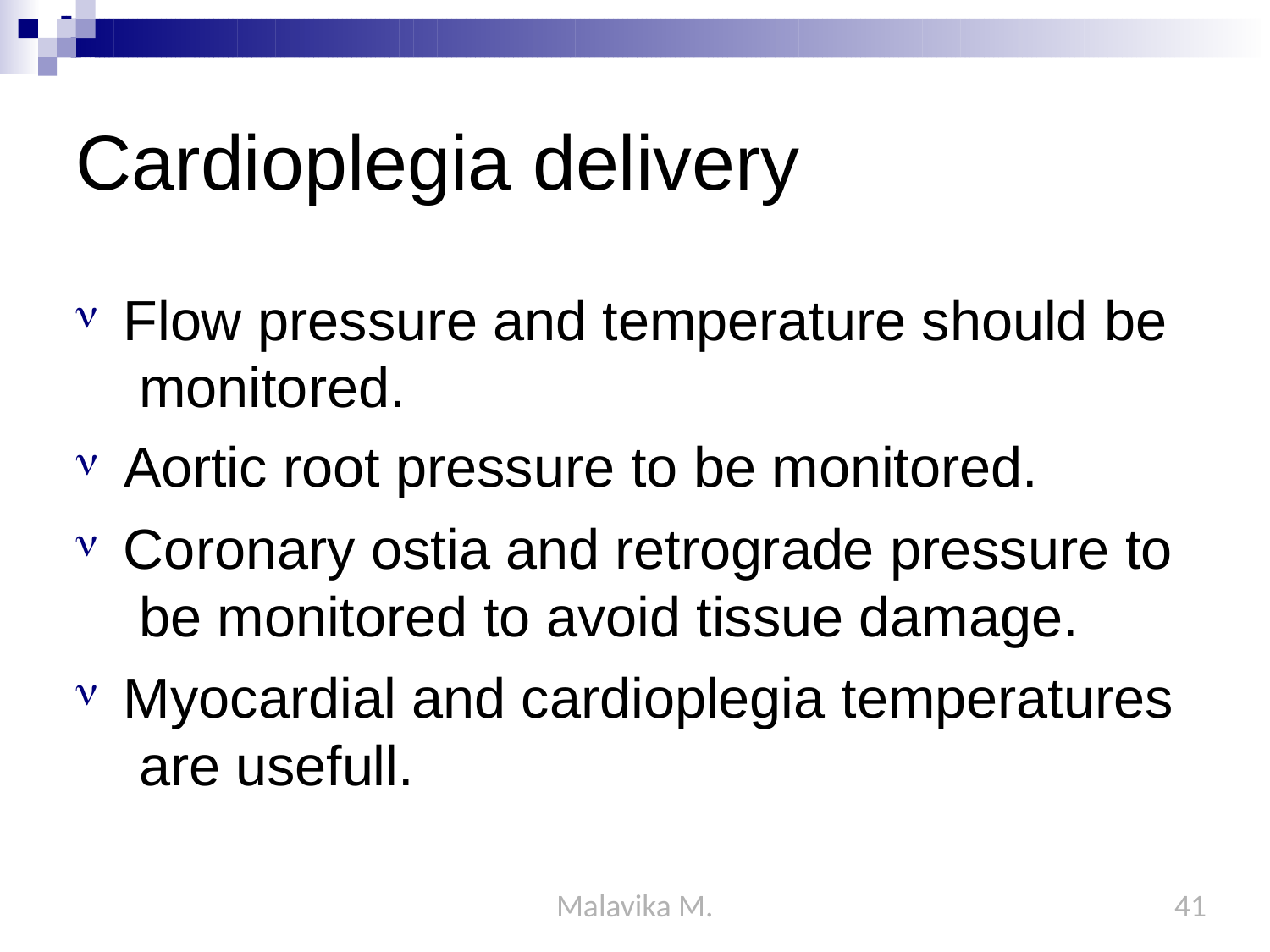

# Cardioplegia delivery
Flow pressure and temperature should be  monitored.
Aortic root pressure to be monitored.
Coronary ostia and retrograde pressure to  be monitored to avoid tissue damage.
Myocardial and cardioplegia temperatures  are usefull.
Malavika M.
41